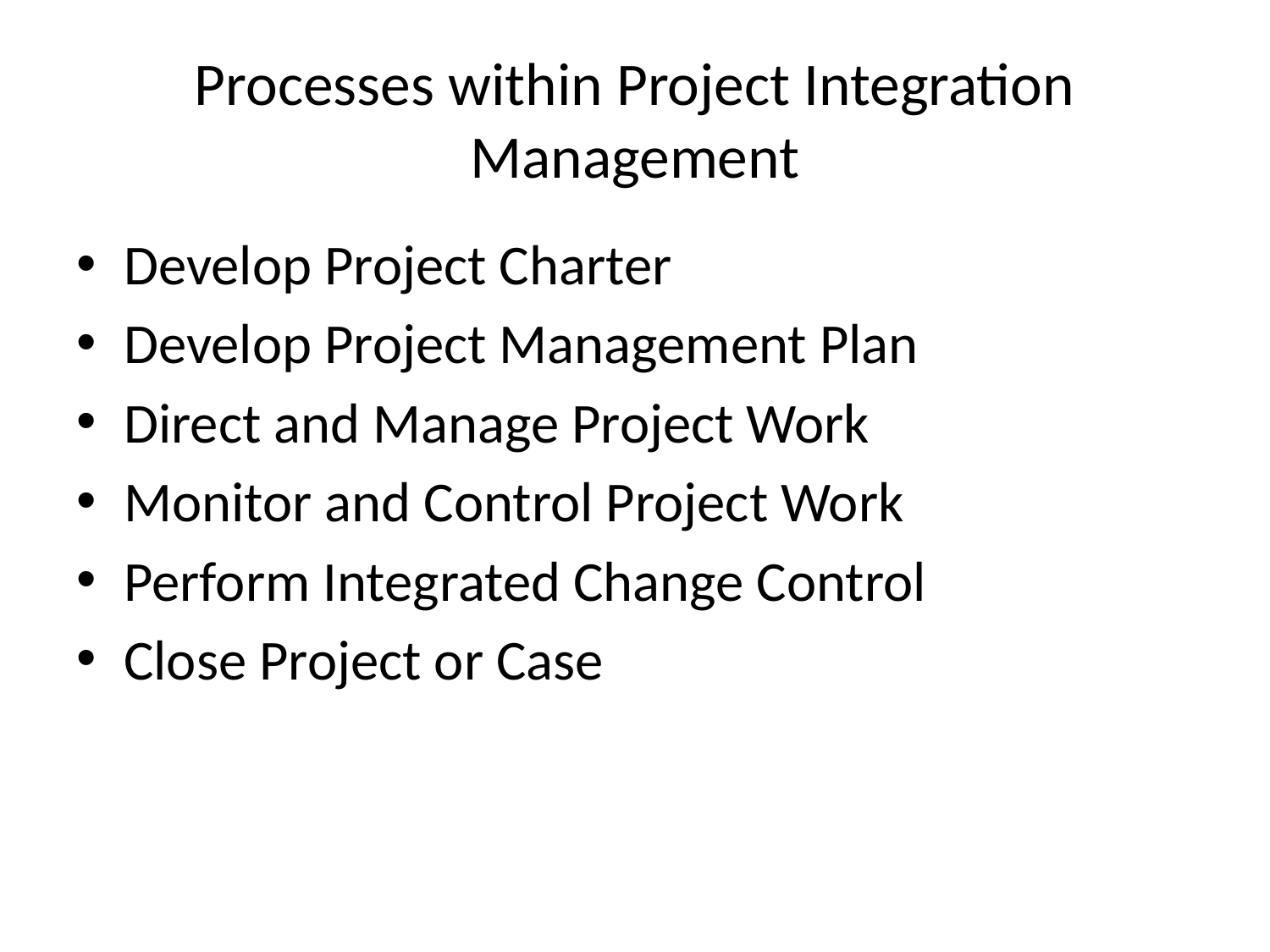

# Processes within Project Integration Management
Develop Project Charter
Develop Project Management Plan
Direct and Manage Project Work
Monitor and Control Project Work
Perform Integrated Change Control
Close Project or Case